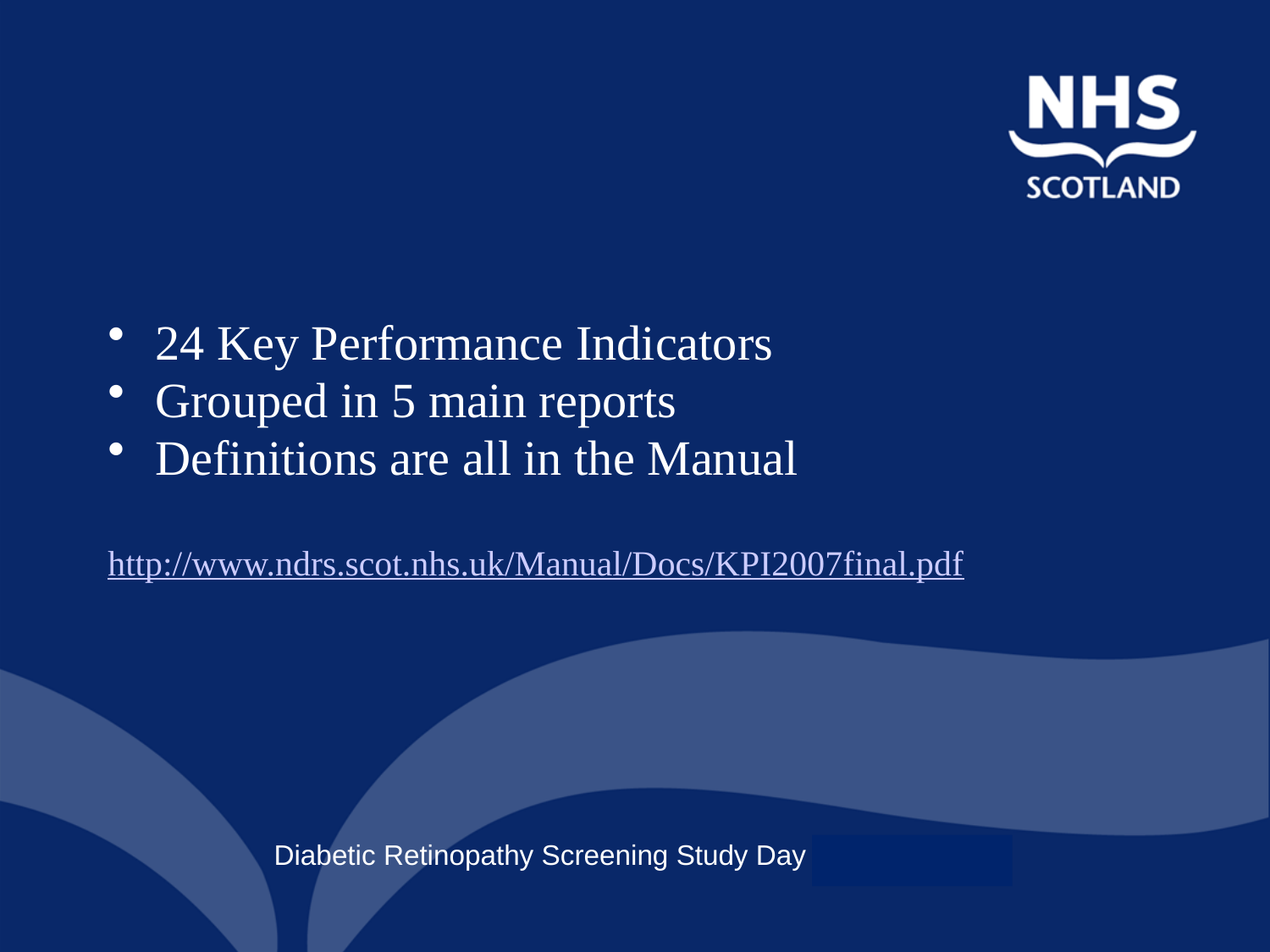

24 Key Performance Indicators
Grouped in 5 main reports
Definitions are all in the Manual

http://www.ndrs.scot.nhs.uk/Manual/Docs/KPI2007final.pdf